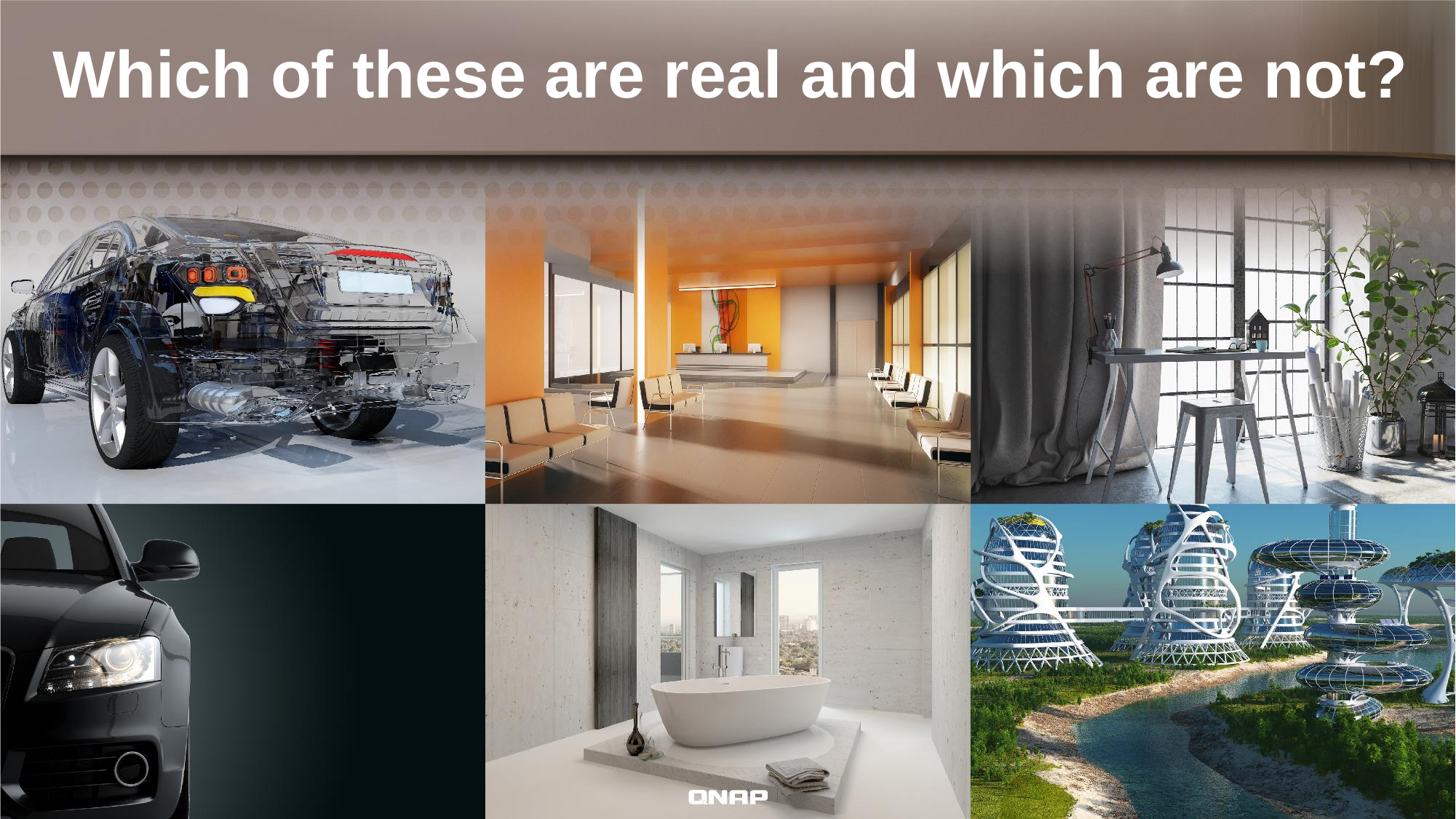

# Which of these are real and which are not?